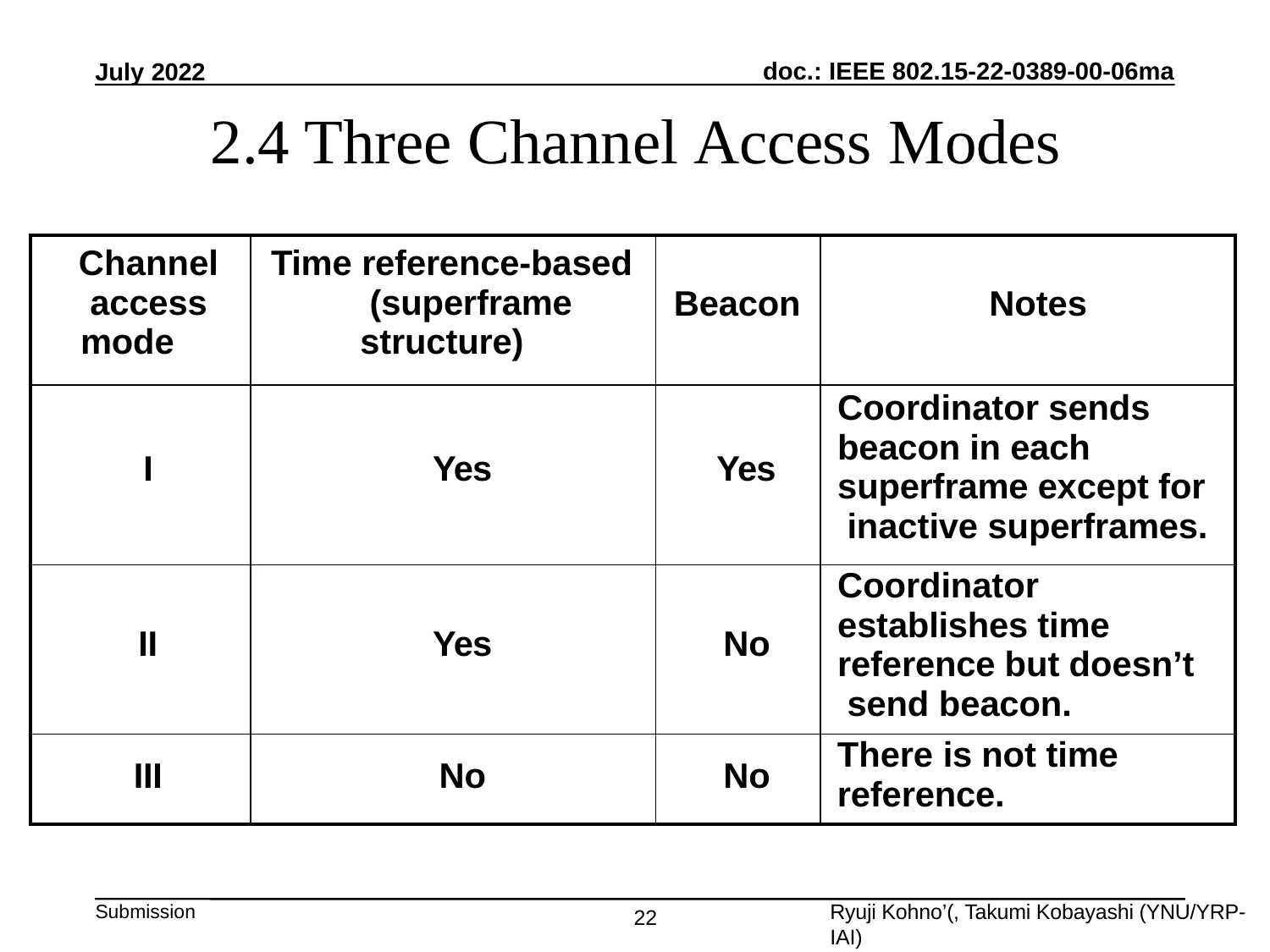

July 2022

# 2.4 Three Channel Access Modes
| Channel access mode | Time reference-based (superframe structure) | Beacon | Notes |
| --- | --- | --- | --- |
| I | Yes | Yes | Coordinator sends beacon in each superframe except for inactive superframes. |
| II | Yes | No | Coordinator establishes time reference but doesn’t send beacon. |
| III | No | No | There is not time reference. |
Ryuji Kohno’(, Takumi Kobayashi (YNU/YRP-IAI)

22